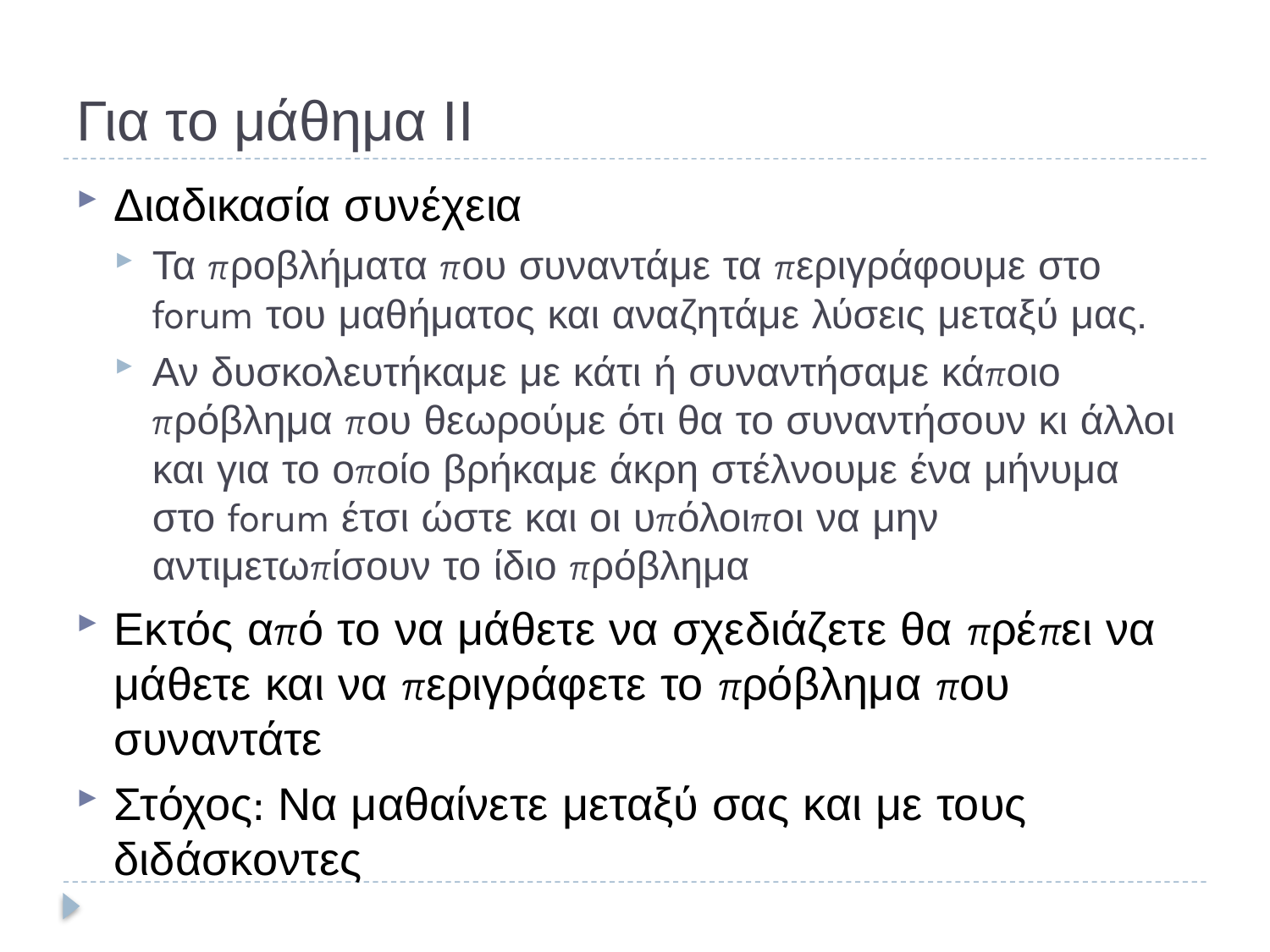

# Για το μάθημα ΙΙ
Διαδικασία συνέχεια
Τα προβλήματα που συναντάμε τα περιγράφουμε στο forum του μαθήματος και αναζητάμε λύσεις μεταξύ μας.
Αν δυσκολευτήκαμε με κάτι ή συναντήσαμε κάποιο πρόβλημα που θεωρούμε ότι θα το συναντήσουν κι άλλοι και για το οποίο βρήκαμε άκρη στέλνουμε ένα μήνυμα στο forum έτσι ώστε και οι υπόλοιποι να μην αντιμετωπίσουν το ίδιο πρόβλημα
Εκτός από το να μάθετε να σχεδιάζετε θα πρέπει να μάθετε και να περιγράφετε το πρόβλημα που συναντάτε
Στόχος: Να μαθαίνετε μεταξύ σας και με τους διδάσκοντες